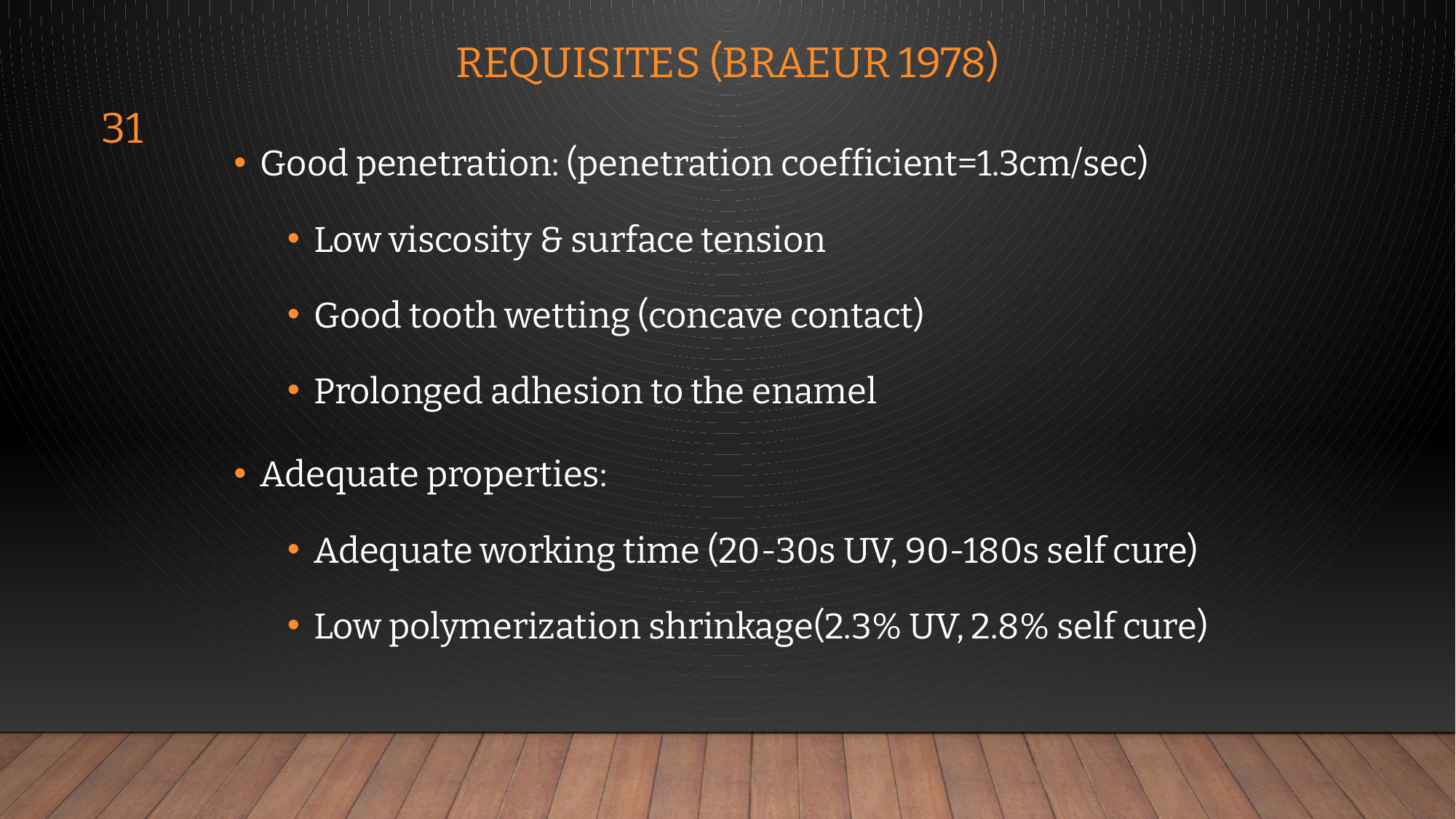

# REQUISITES (Braeur 1978)
31
Good penetration: (penetration coefficient=1.3cm/sec)
Low viscosity & surface tension
Good tooth wetting (concave contact)
Prolonged adhesion to the enamel
Adequate properties:
Adequate working time (20-30s UV, 90-180s self cure)
Low polymerization shrinkage(2.3% UV, 2.8% self cure)